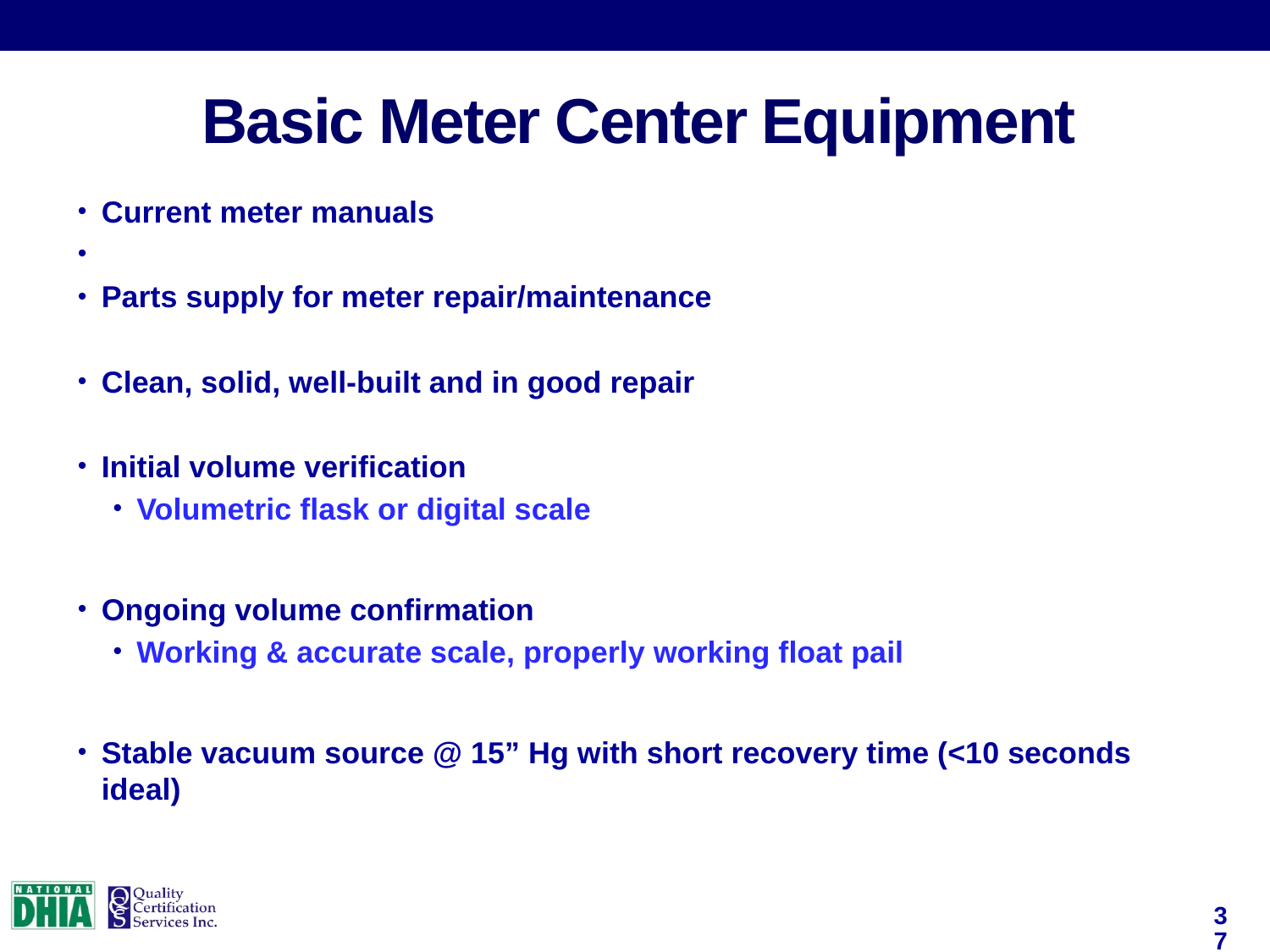

Basic Meter Center Equipment
Current meter manuals

Parts supply for meter repair/maintenance

Clean, solid, well-built and in good repair

Initial volume verification
Volumetric flask or digital scale

Ongoing volume confirmation
Working & accurate scale, properly working float pail

Stable vacuum source @ 15” Hg with short recovery time (<10 seconds ideal)

37